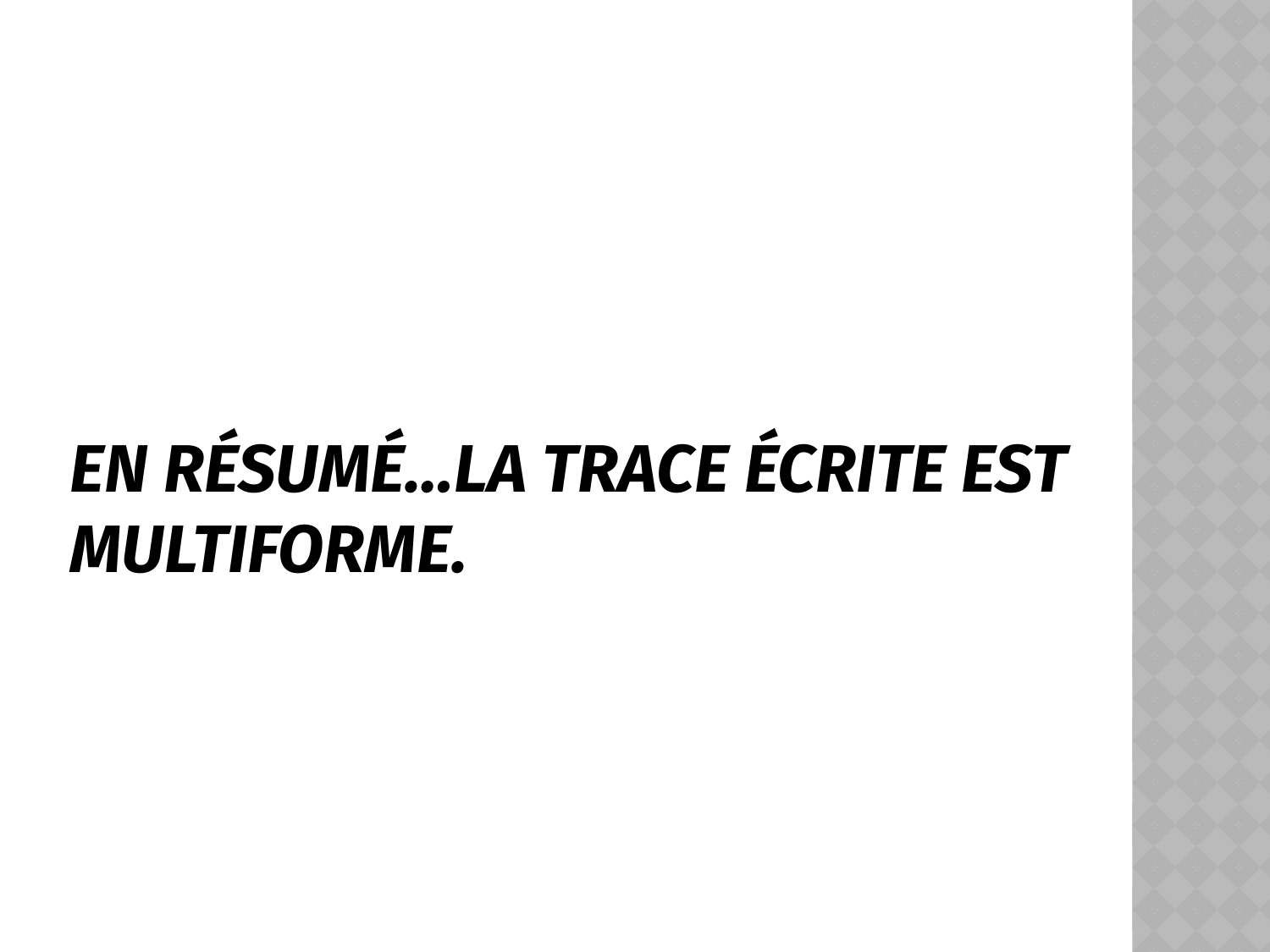

# En résumé…la trace écrite est multiforme.